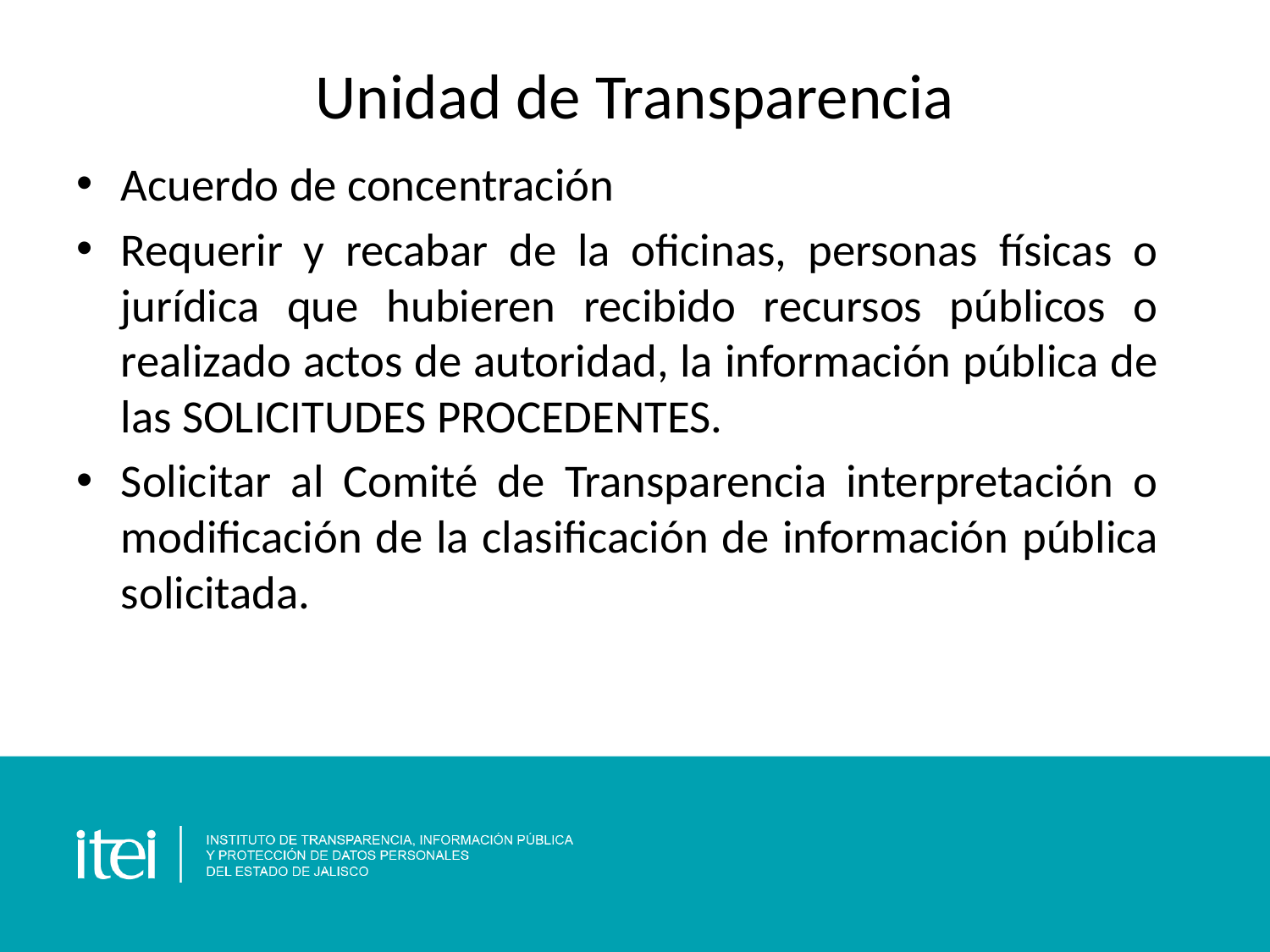

Unidad de Transparencia
Acuerdo de concentración
Requerir y recabar de la oficinas, personas físicas o jurídica que hubieren recibido recursos públicos o realizado actos de autoridad, la información pública de las SOLICITUDES PROCEDENTES.
Solicitar al Comité de Transparencia interpretación o modificación de la clasificación de información pública solicitada.